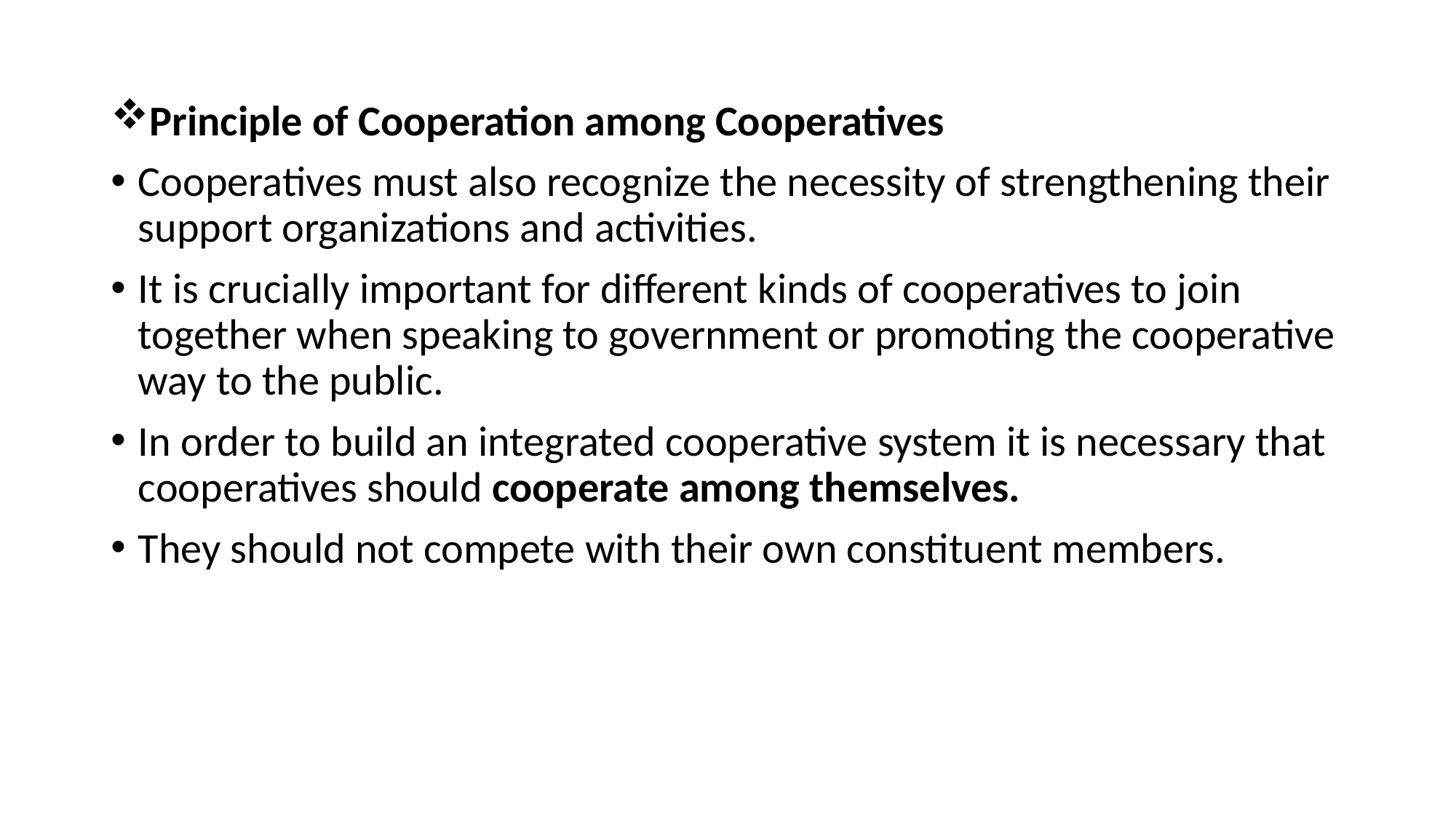

Principle of Cooperation among Cooperatives
Cooperatives must also recognize the necessity of strengthening their support organizations and activities.
It is crucially important for different kinds of cooperatives to join together when speaking to government or promoting the cooperative way to the public.
In order to build an integrated cooperative system it is necessary that cooperatives should cooperate among themselves.
They should not compete with their own constituent members.